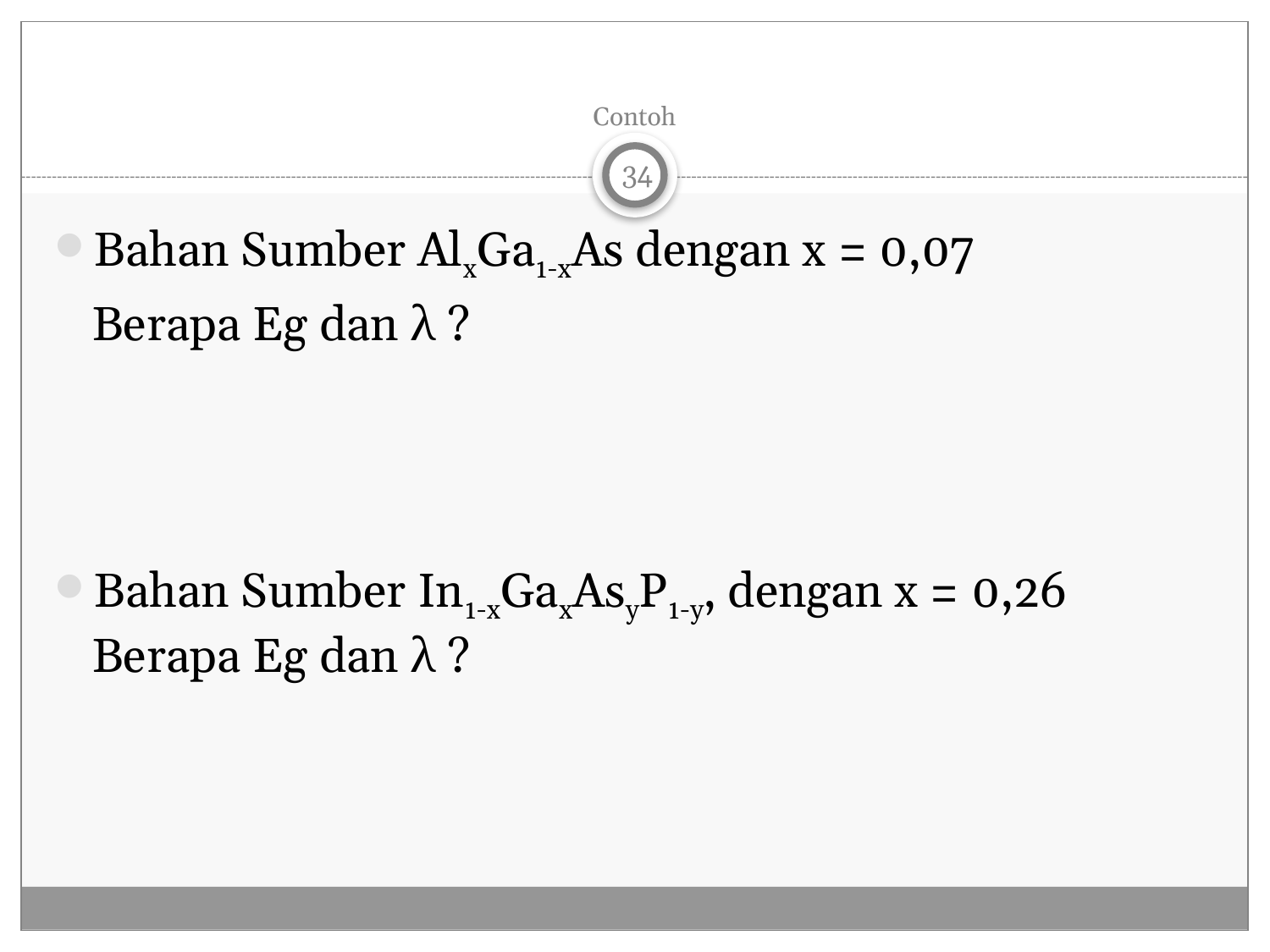

# Contoh
34
Bahan Sumber AlxGa1-xAs dengan x = 0,07
	Berapa Eg dan λ ?

Bahan Sumber In1-xGaxAsyP1-y, dengan x = 0,26 Berapa Eg dan λ ?